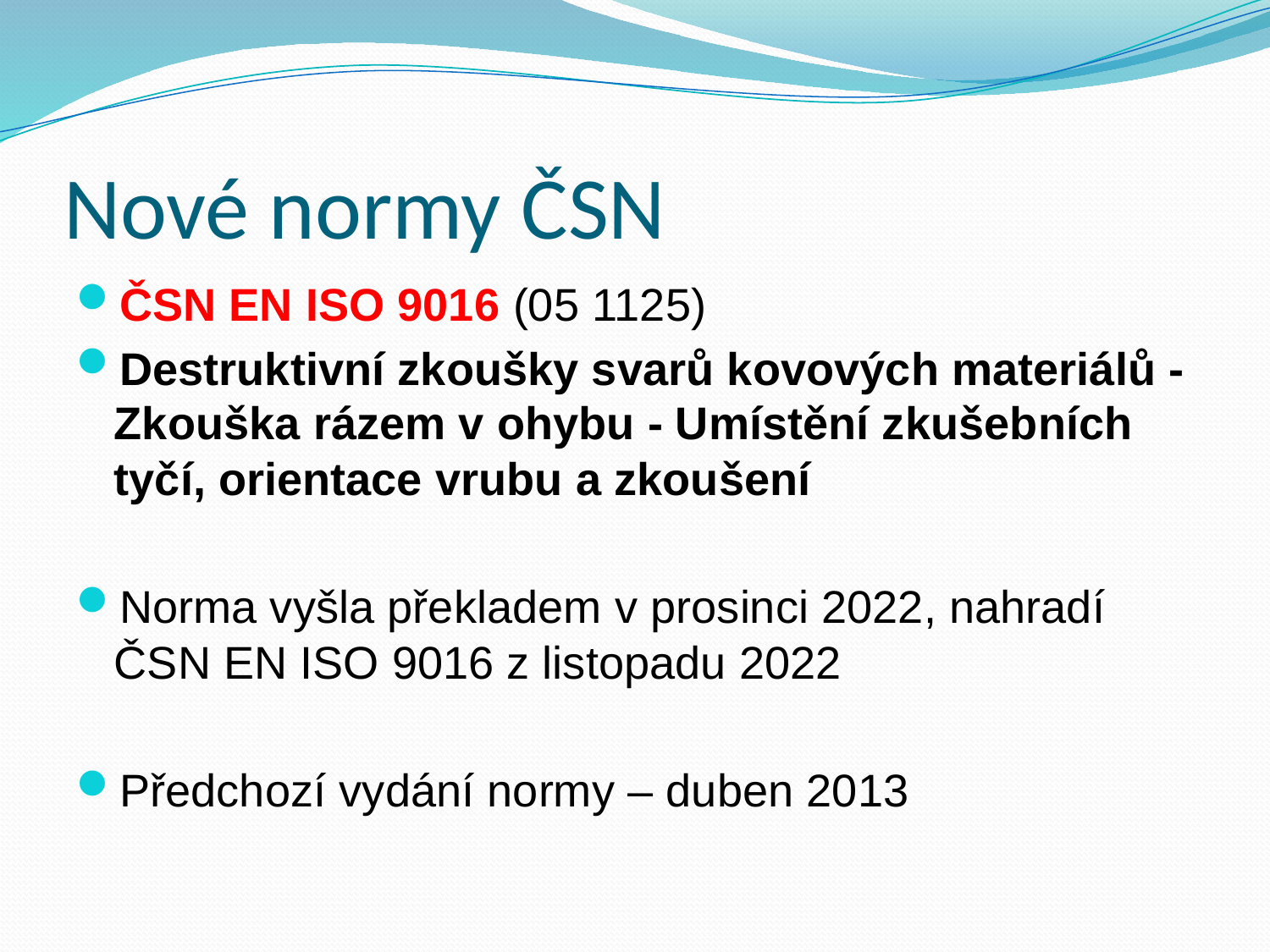

# Nové normy ČSN
ČSN EN ISO 9016 (05 1125)
Destruktivní zkoušky svarů kovových materiálů - Zkouška rázem v ohybu - Umístění zkušebních tyčí, orientace vrubu a zkoušení

Norma vyšla překladem v prosinci 2022, nahradí ČSN EN ISO 9016 z listopadu 2022

Předchozí vydání normy – duben 2013